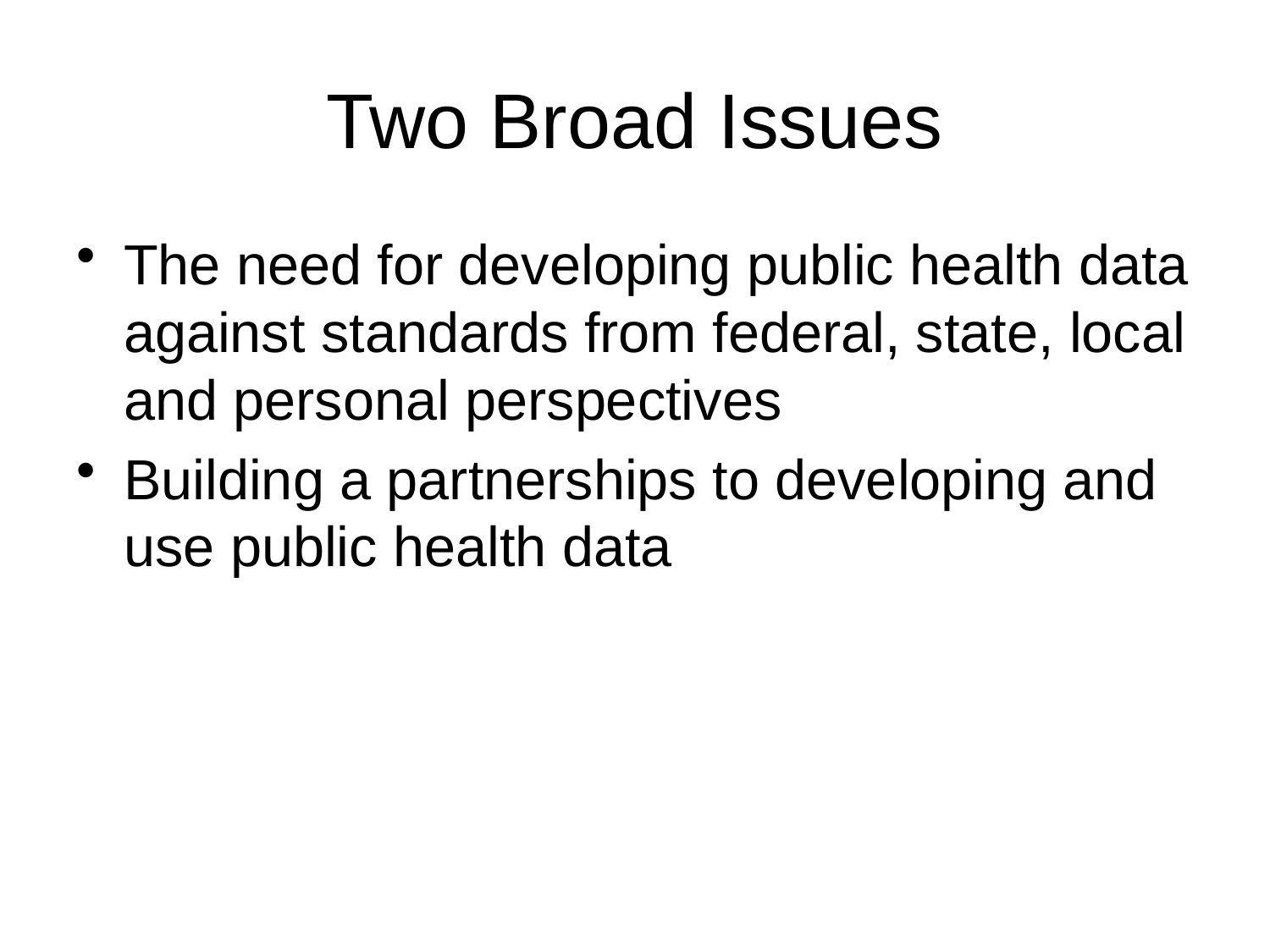

# Two Broad Issues
The need for developing public health data against standards from federal, state, local and personal perspectives
Building a partnerships to developing and use public health data